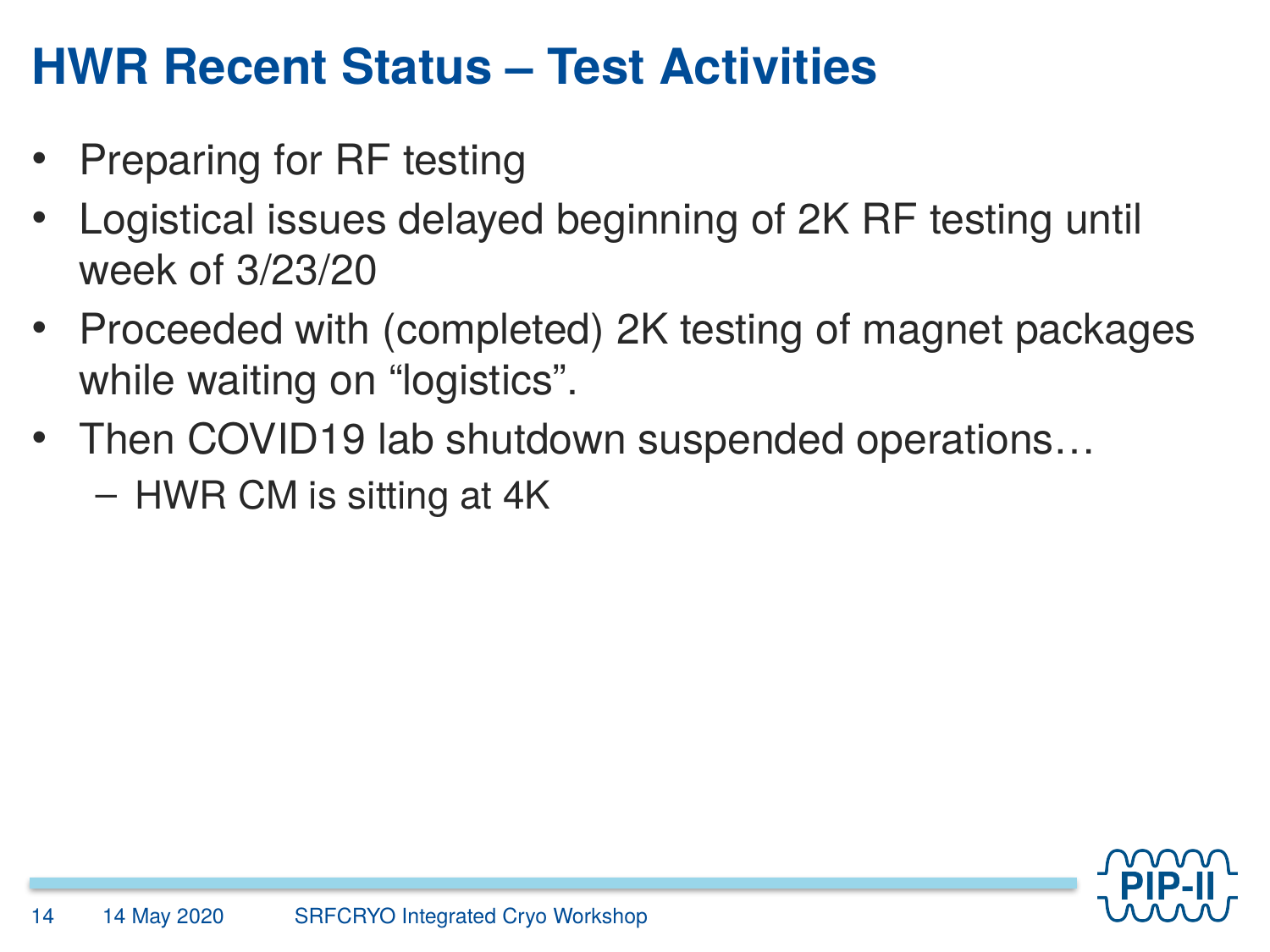

# HWR Recent Status – Test Activities
Preparing for RF testing
Logistical issues delayed beginning of 2K RF testing until week of 3/23/20
Proceeded with (completed) 2K testing of magnet packages while waiting on “logistics”.
Then COVID19 lab shutdown suspended operations…
HWR CM is sitting at 4K

14 May 2020
14
SRFCRYO Integrated Cryo Workshop